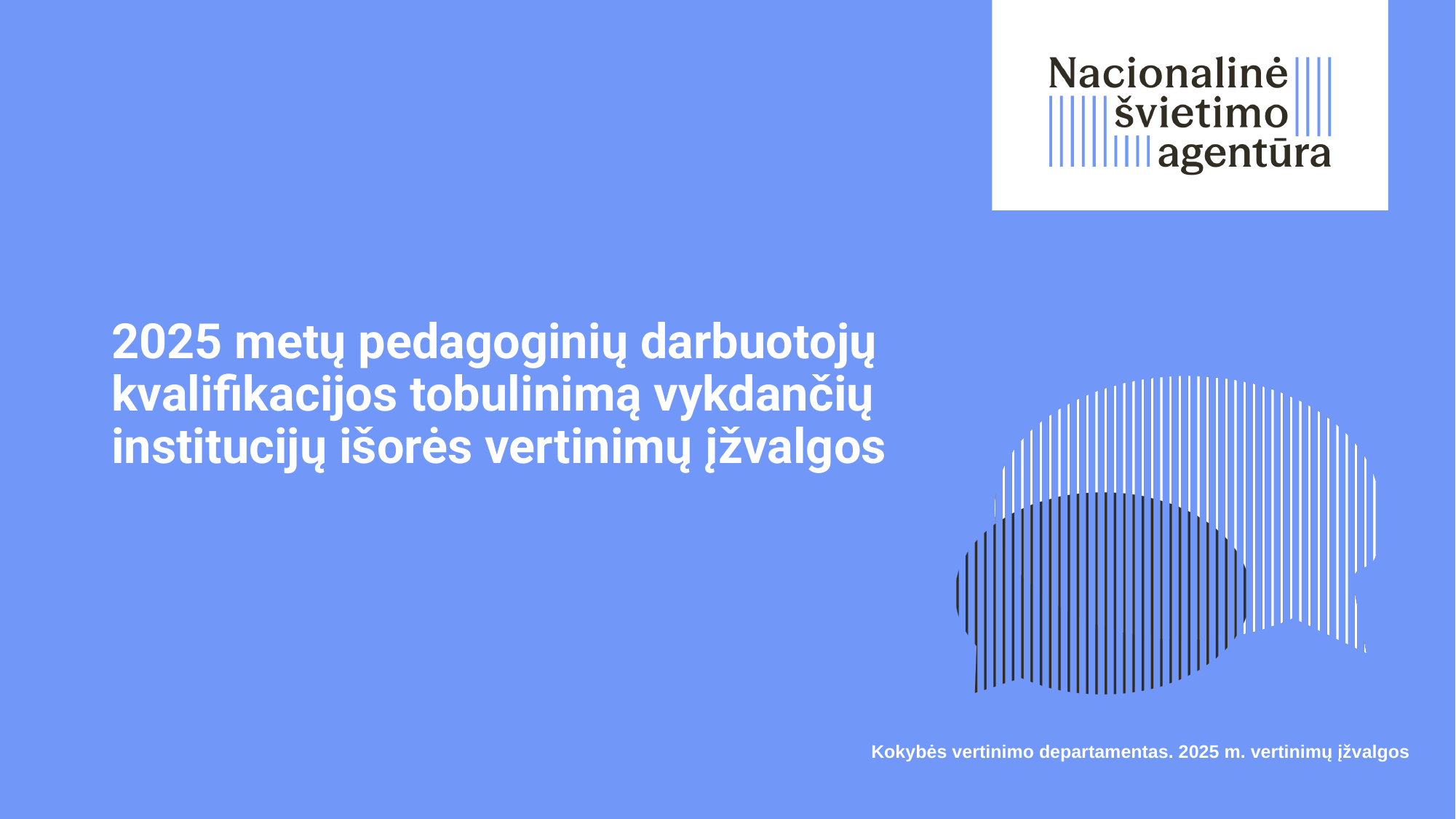

2025 metų pedagoginių darbuotojų kvalifikacijos tobulinimą vykdančių institucijų išorės vertinimų​ įžvalgos

# Kokybės vertinimo departamentas. 2025 m. vertinimų įžvalgos